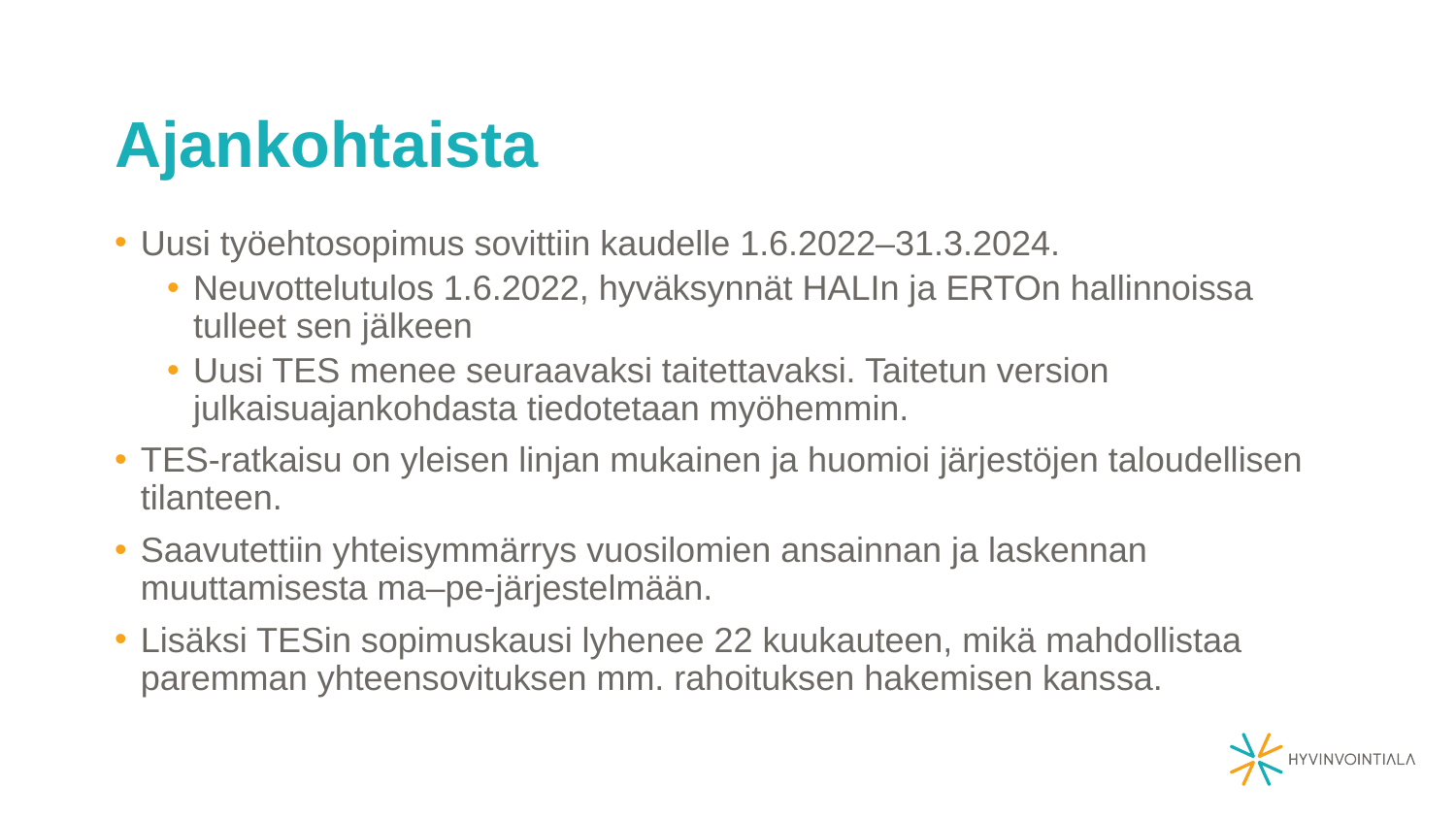

# Ajankohtaista
Uusi työehtosopimus sovittiin kaudelle 1.6.2022–31.3.2024.
Neuvottelutulos 1.6.2022, hyväksynnät HALIn ja ERTOn hallinnoissa tulleet sen jälkeen
Uusi TES menee seuraavaksi taitettavaksi. Taitetun version julkaisuajankohdasta tiedotetaan myöhemmin.
TES-ratkaisu on yleisen linjan mukainen ja huomioi järjestöjen taloudellisen tilanteen.
Saavutettiin yhteisymmärrys vuosilomien ansainnan ja laskennan muuttamisesta ma–pe-järjestelmään.
Lisäksi TESin sopimuskausi lyhenee 22 kuukauteen, mikä mahdollistaa paremman yhteensovituksen mm. rahoituksen hakemisen kanssa.